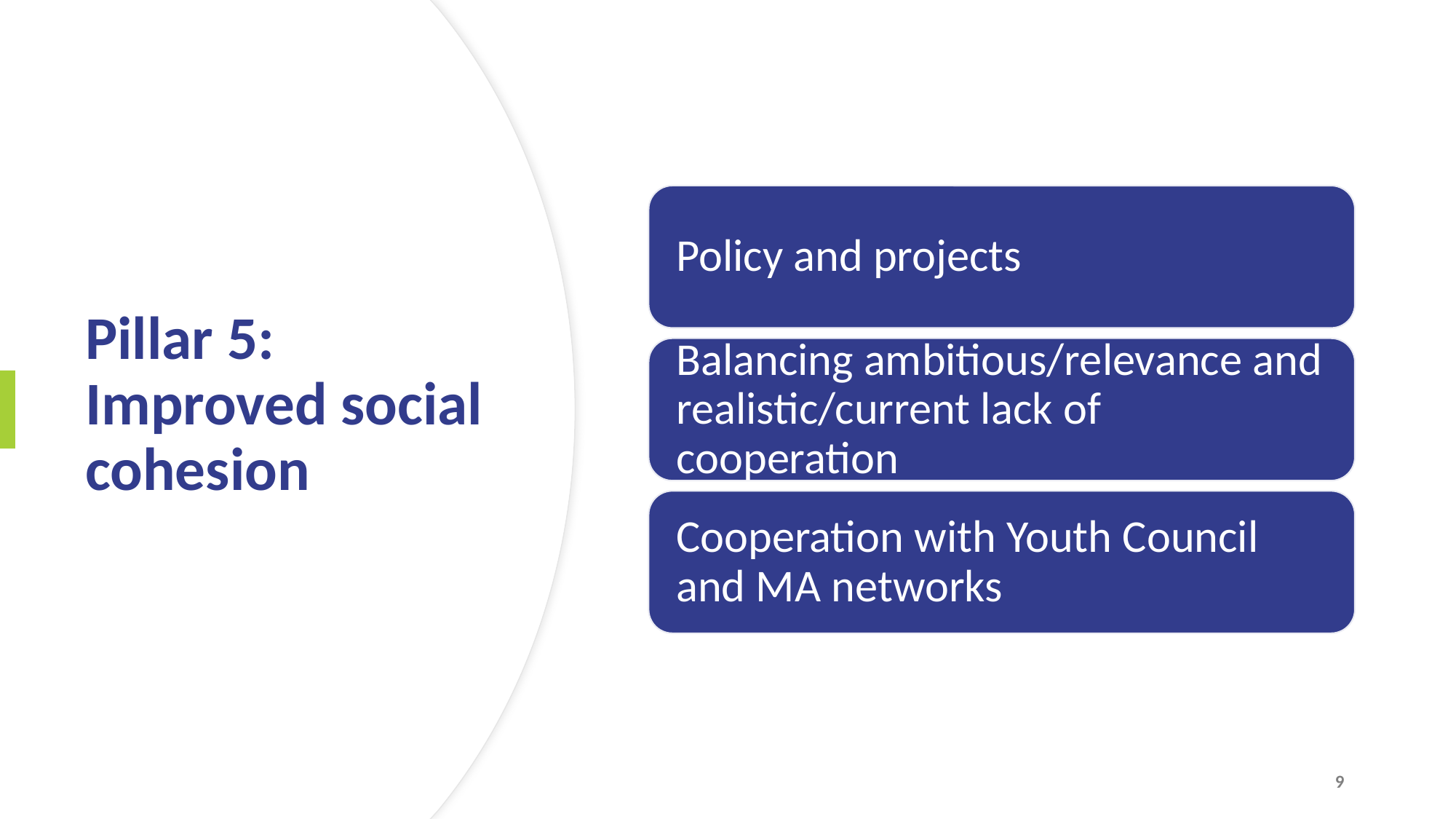

Policy and projects
Balancing ambitious/relevance and realistic/current lack of cooperation
Cooperation with Youth Council and MA networks
# Pillar 5: Improved social cohesion

9